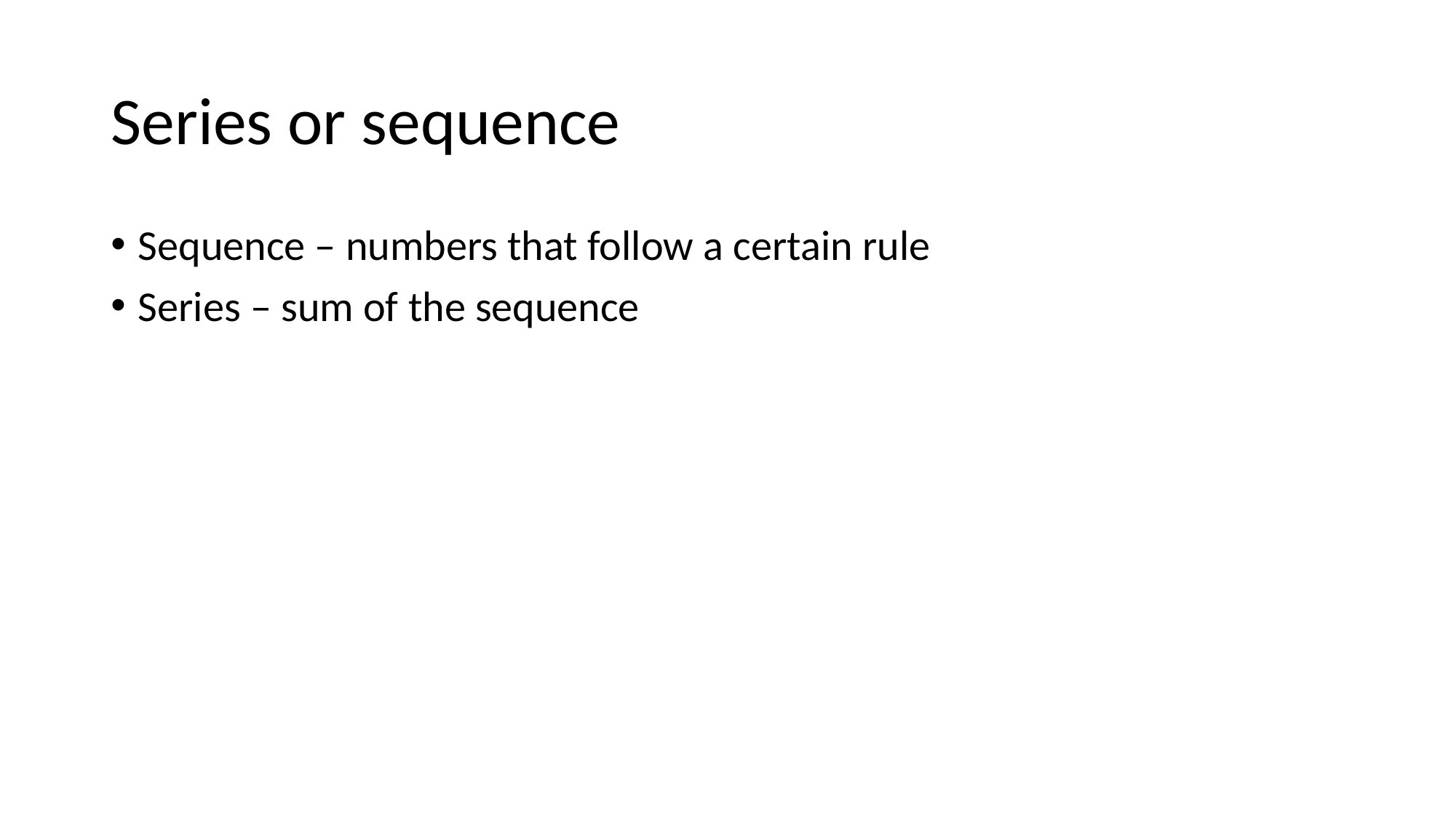

# Series or sequence
Sequence – numbers that follow a certain rule
Series – sum of the sequence